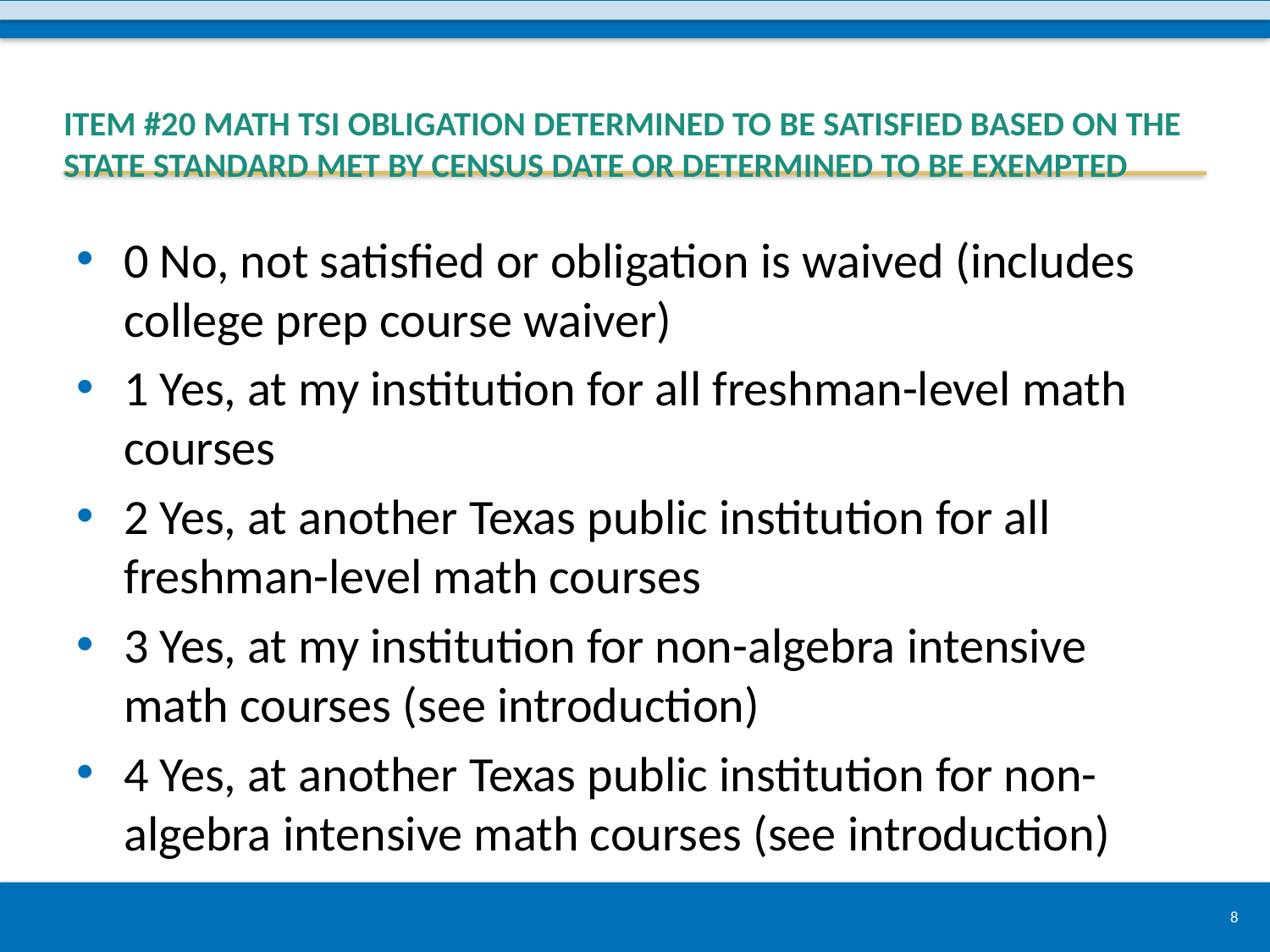

# Item #20 Math TSI Obligation Determined To Be Satisfied Based on the State Standard Met by Census Date or Determined To Be Exempted
0 No, not satisfied or obligation is waived (includes college prep course waiver)
1 Yes, at my institution for all freshman-level math courses
2 Yes, at another Texas public institution for all freshman-level math courses
3 Yes, at my institution for non-algebra intensive math courses (see introduction)
4 Yes, at another Texas public institution for non-algebra intensive math courses (see introduction)

8